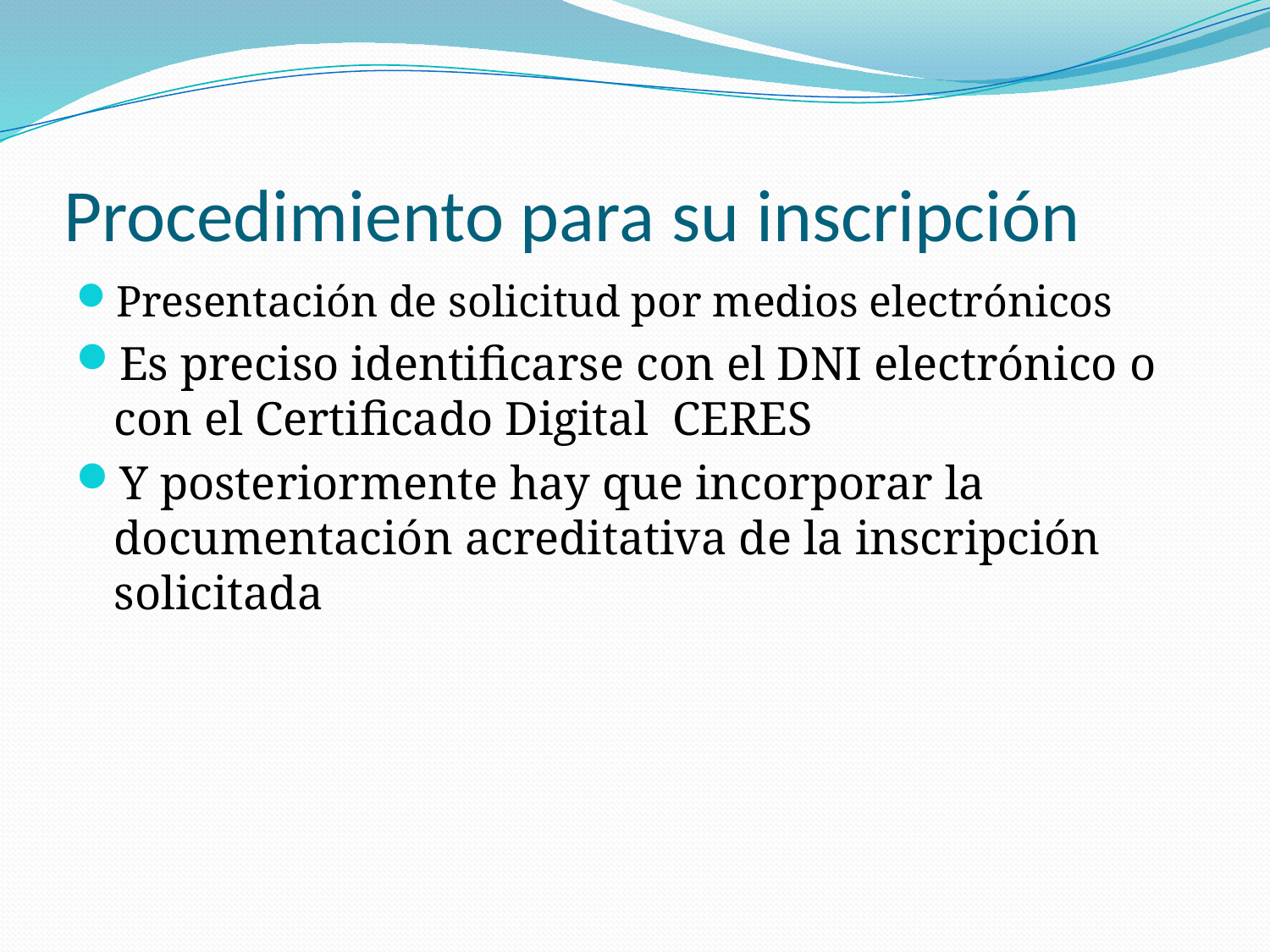

# Procedimiento para su inscripción
Presentación de solicitud por medios electrónicos
Es preciso identificarse con el DNI electrónico o con el Certificado Digital  CERES
Y posteriormente hay que incorporar la documentación acreditativa de la inscripción solicitada